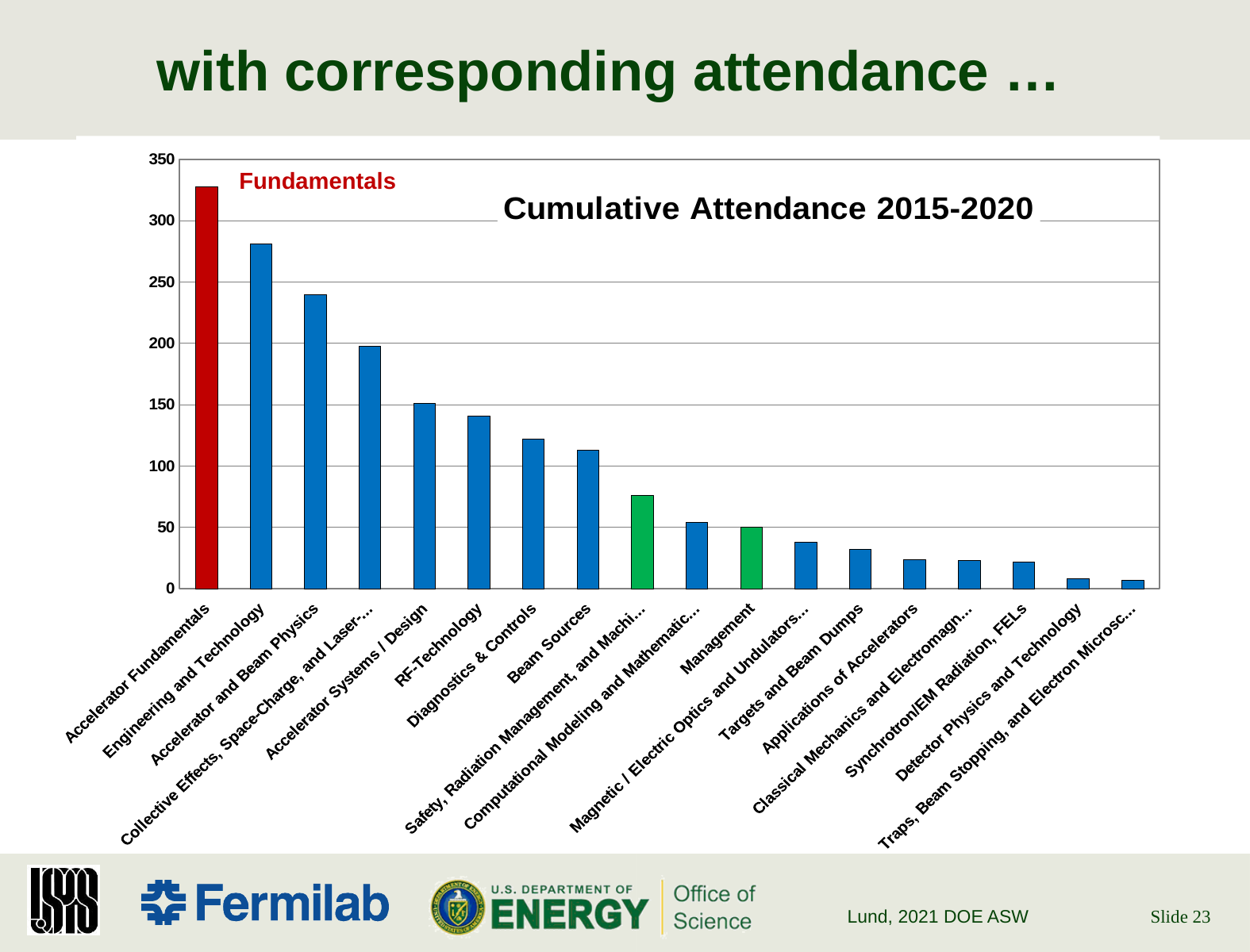

# with corresponding attendance …

### Chart: Cumulative Attendance 2015-2020

| Category |  |
|---|---|
| Accelerator Fundamentals | 328.0 |
| Engineering and Technology | 281.0 |
| Accelerator and Beam Physics | 240.0 |
| Collective Effects, Space-Charge, and Laser-Plasma Acceleration | 198.0 |
| Accelerator Systems / Design | 151.0 |
| RF-Technology | 141.0 |
| Diagnostics & Controls | 122.0 |
| Beam Sources | 113.0 |
| Safety, Radiation Management, and Machine Protection | 76.0 |
| Computational Modeling and Mathematical Methods | 54.0 |
| Management | 50.0 |
| Magnetic / Electric Optics and Undulators / Wigglers | 38.0 |
| Targets and Beam Dumps | 32.0 |
| Applications of Accelerators | 24.0 |
| Classical Mechanics and Electromagnetism | 23.0 |
| Synchrotron/EM Radiation, FELs | 22.0 |
| Detector Physics and Technology | 8.0 |
| Traps, Beam Stopping, and Electron Microscopy and Diffraction | 7.0 |
Fundamentals
Lund, 2021 DOE ASW
 Slide 23